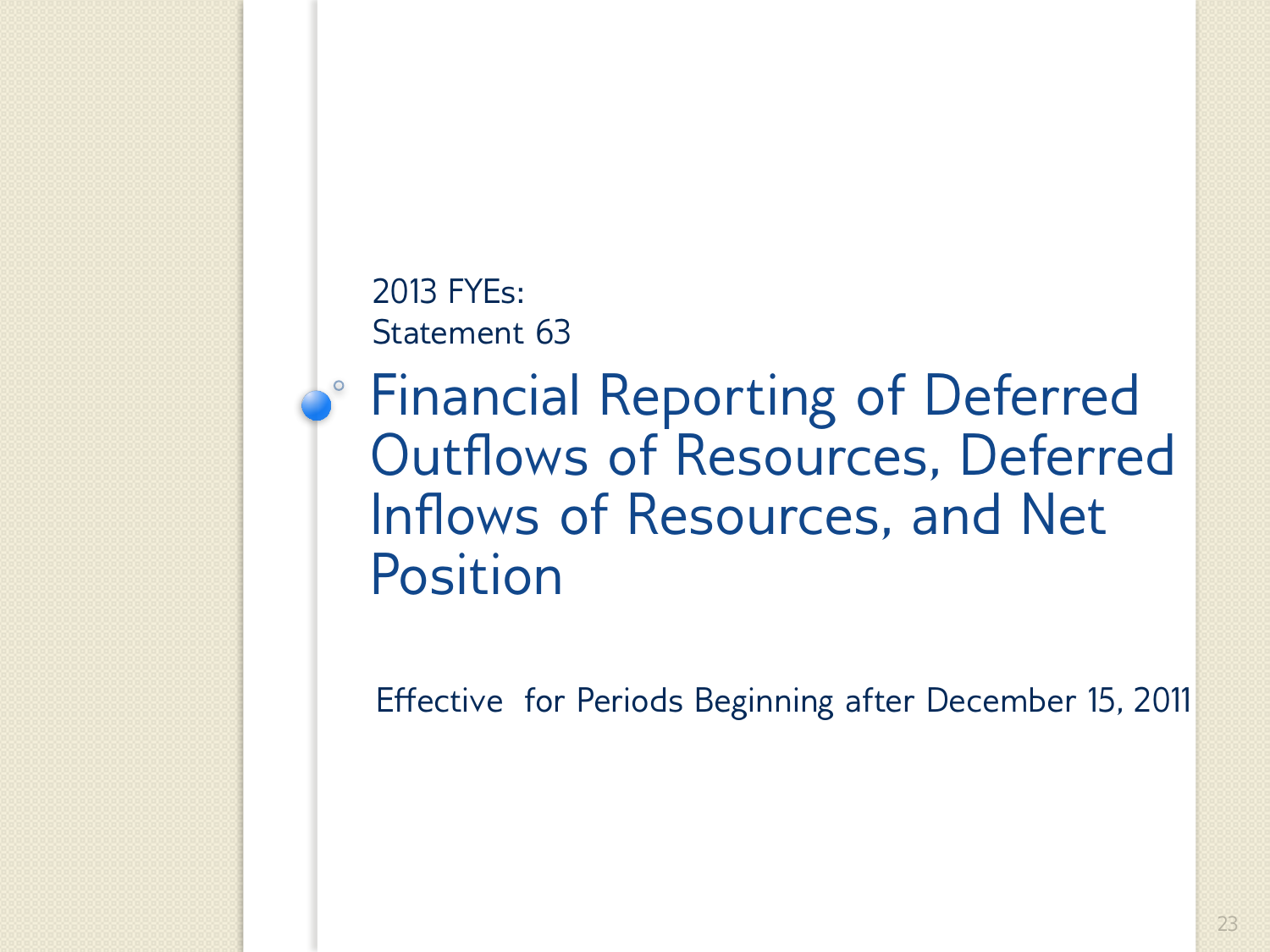

2013 FYEs:
Statement 63
# Financial Reporting of Deferred Outflows of Resources, Deferred Inflows of Resources, and Net Position
Effective  for Periods Beginning after December 15, 2011

23